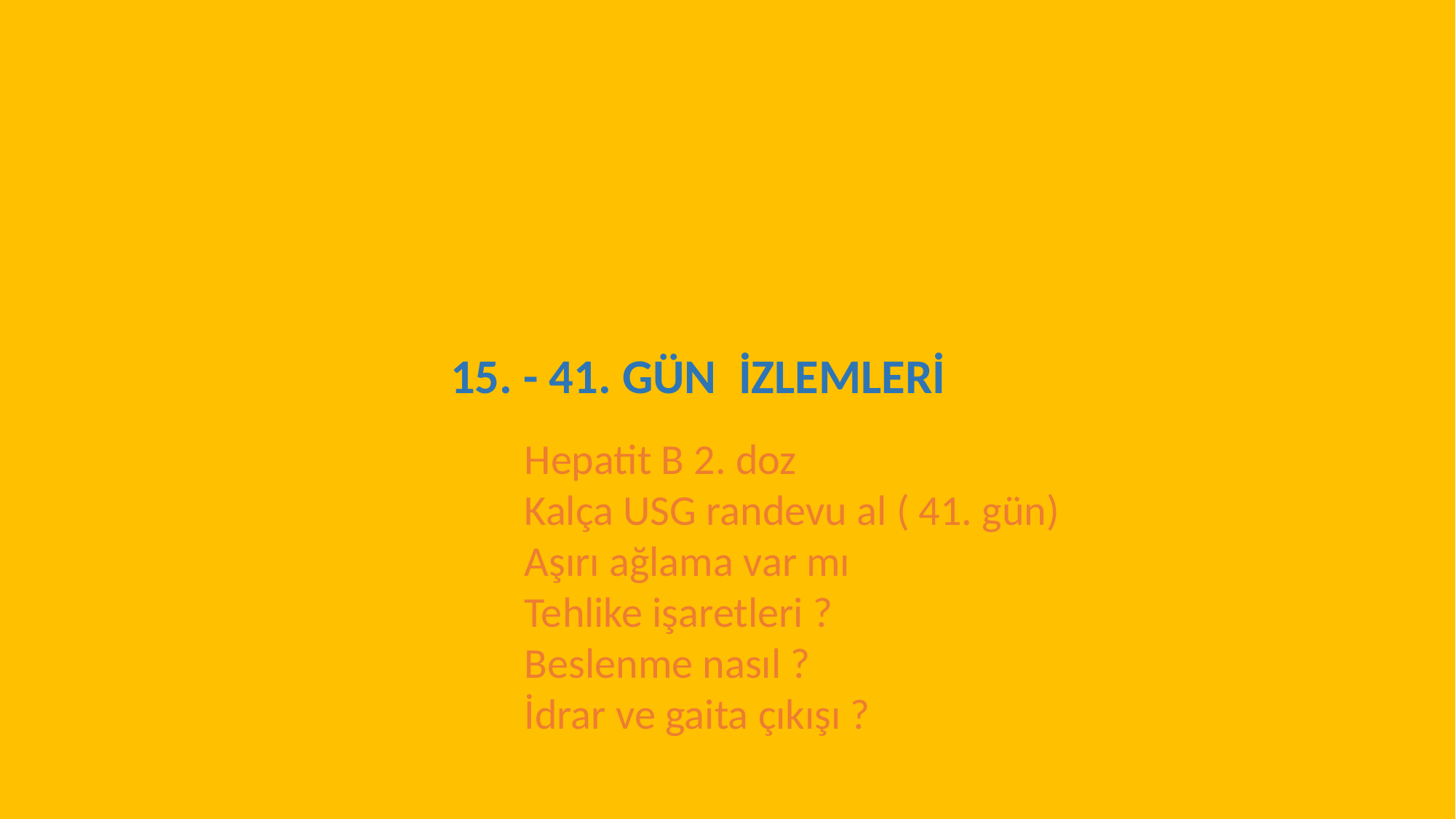

15. - 41. GÜN  İZLEMLERİ
Hepatit B 2. doz
Kalça USG randevu al ( 41. gün)
Aşırı ağlama var mı
Tehlike işaretleri ?
Beslenme nasıl ?
İdrar ve gaita çıkışı ?